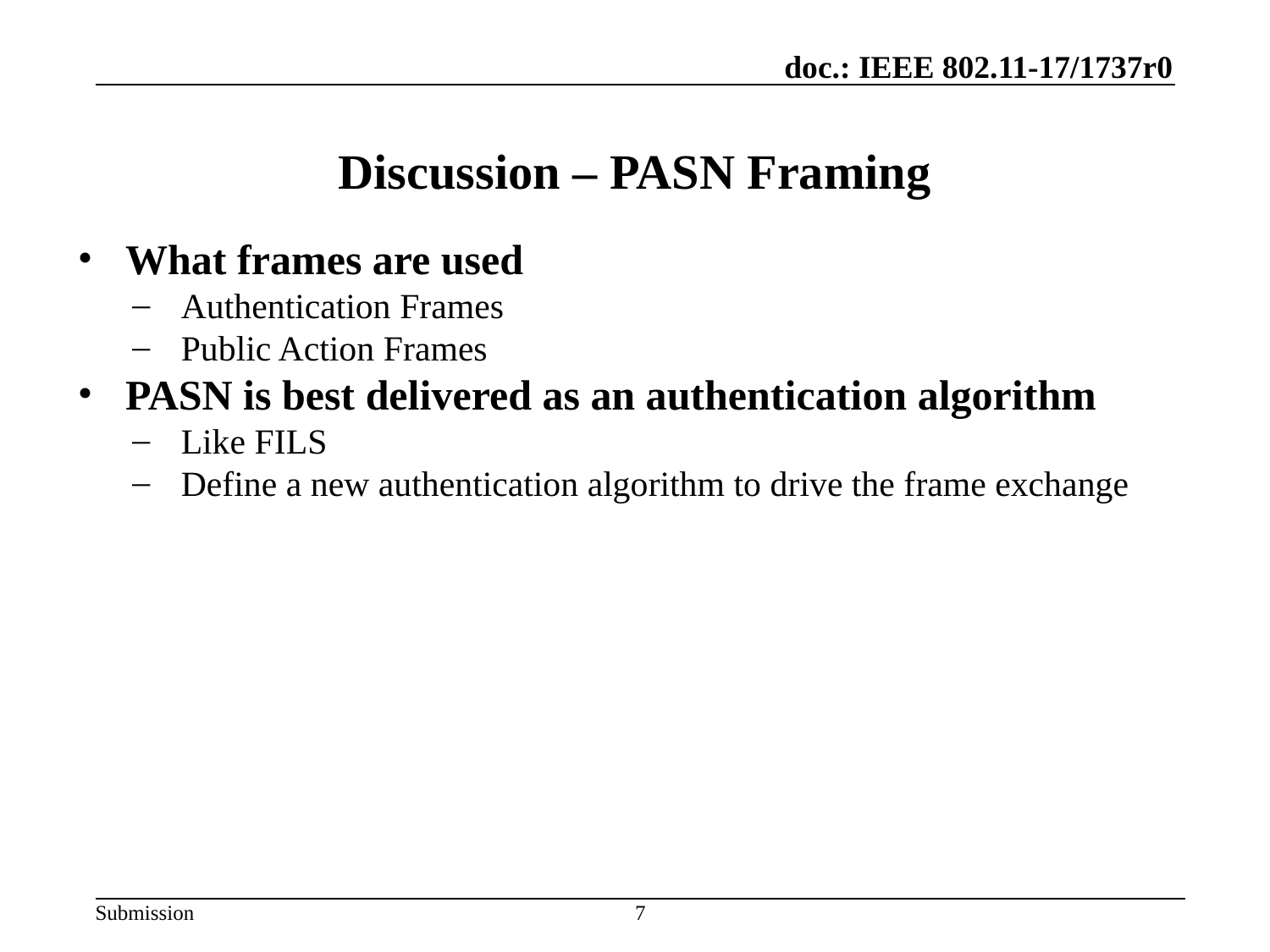

# Discussion – PASN Framing
What frames are used
Authentication Frames
Public Action Frames
PASN is best delivered as an authentication algorithm
Like FILS
Define a new authentication algorithm to drive the frame exchange

7